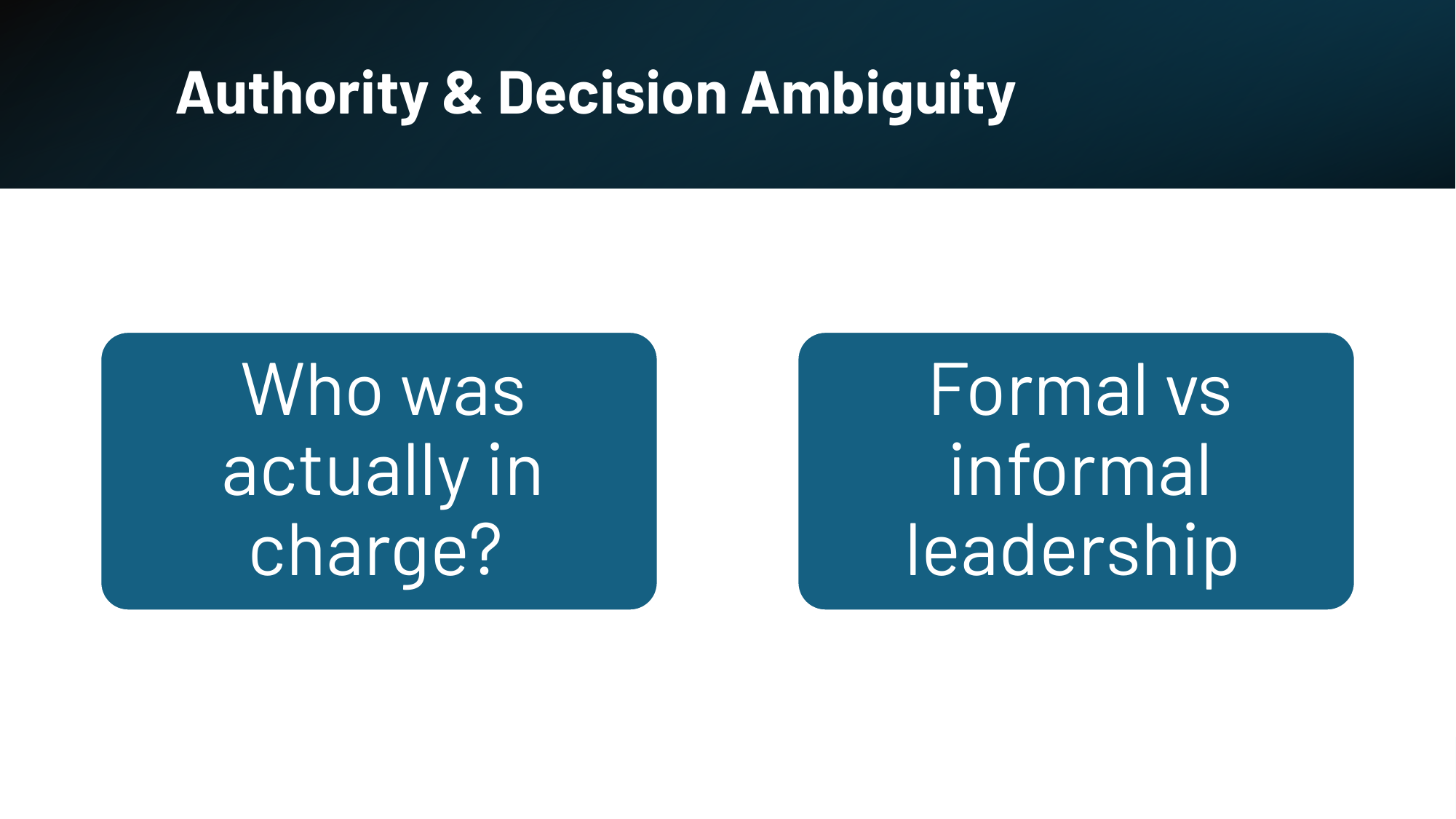

# Authority & Decision Ambiguity
Who was actually in charge?
Formal vs informal leadership